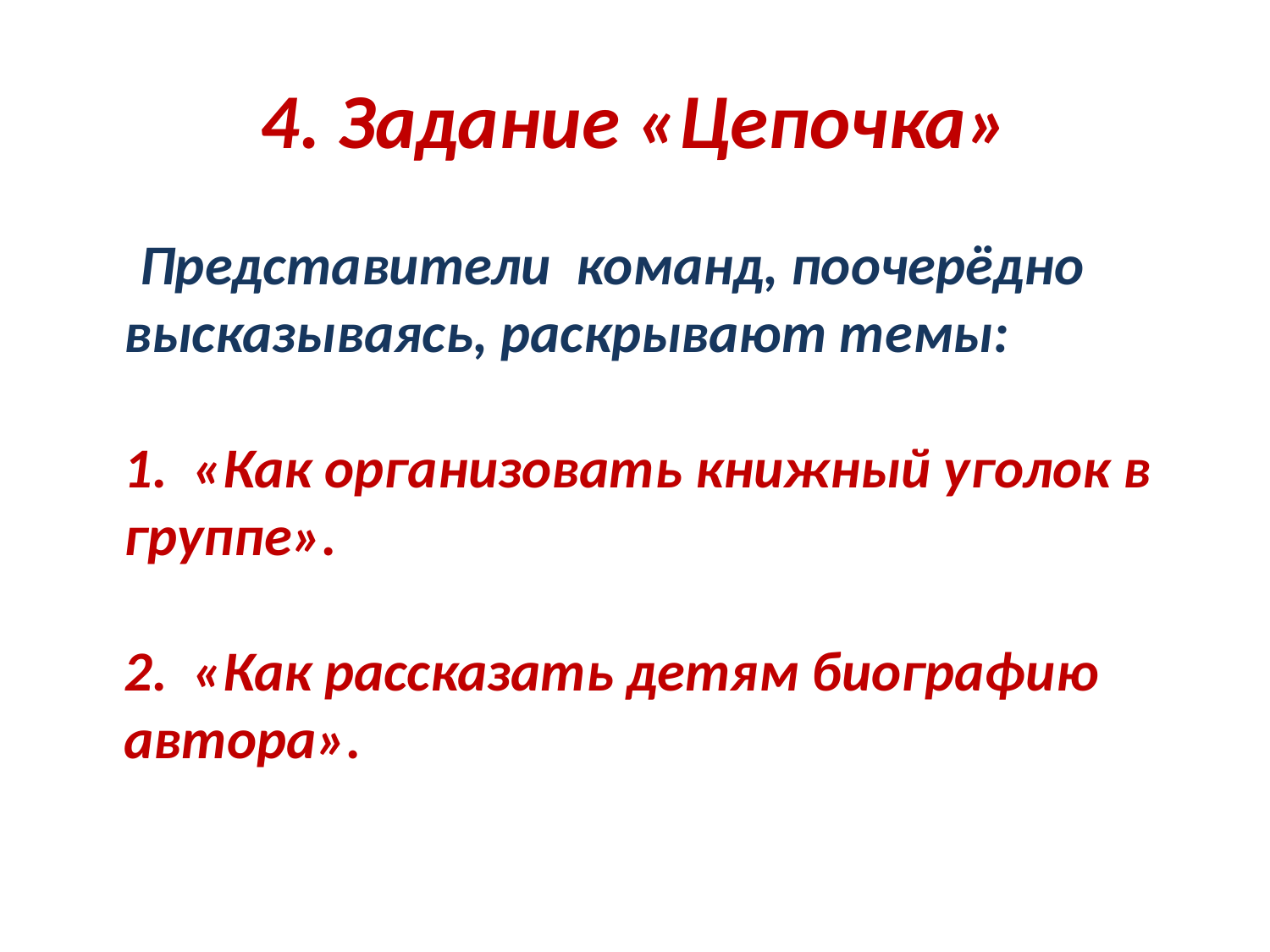

# 4. Задание «Цепочка»
     Представители  команд, поочерёдно        высказываясь, раскрывают темы:
1.  «Как организовать книжный уголок в группе».
2.  «Как рассказать детям биографию автора».